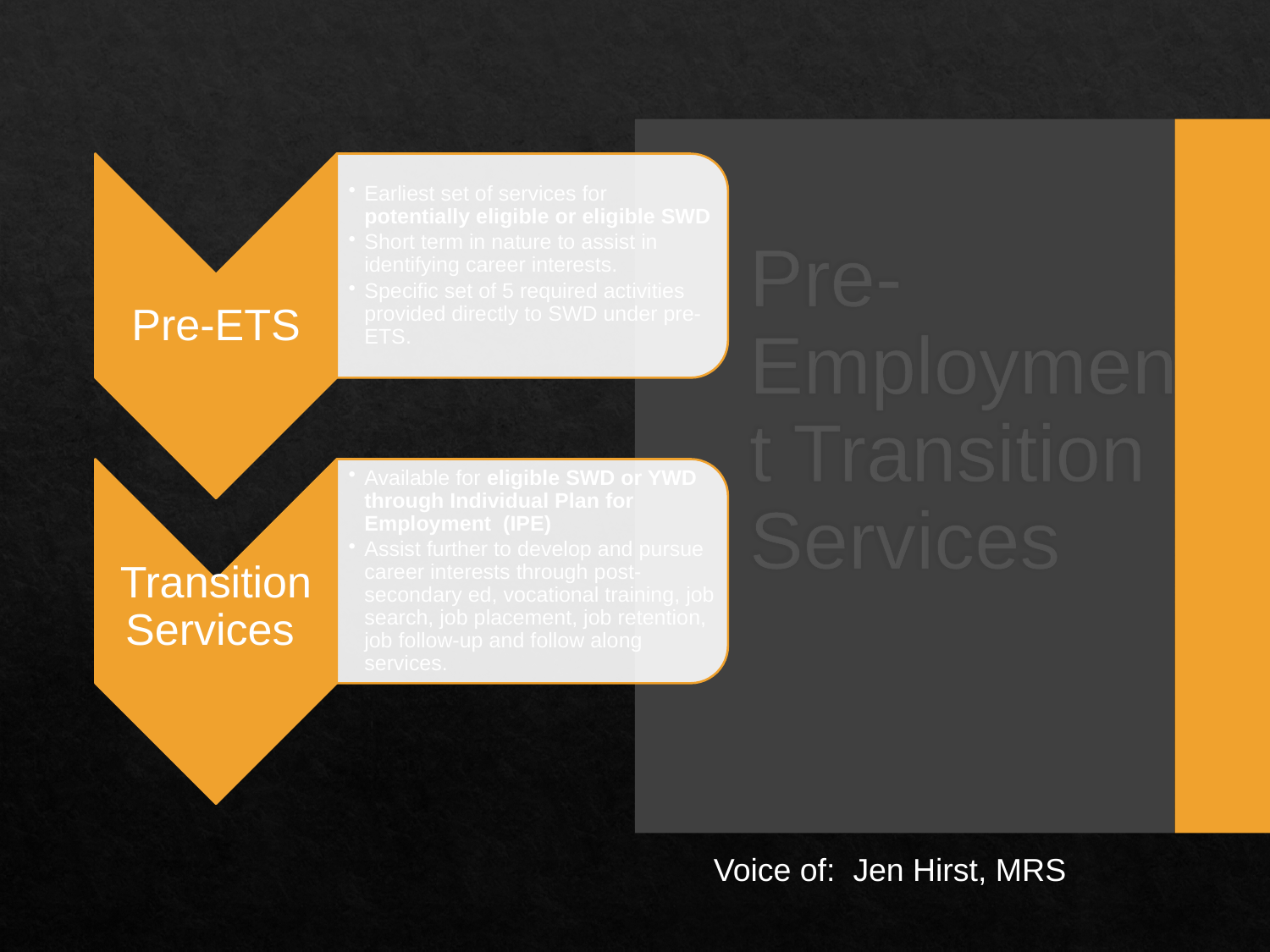

Pre-ETS
Earliest set of services for potentially eligible or eligible SWD
Short term in nature to assist in identifying career interests.
Specific set of 5 required activities provided directly to SWD under pre-ETS.
Transition Services
Available for eligible SWD or YWD through Individual Plan for Employment  (IPE)
Assist further to develop and pursue career interests through post-secondary ed, vocational training, job search, job placement, job retention, job follow-up and follow along services.
# Pre-Employment Transition Services
Voice of:  Jen Hirst, MRS